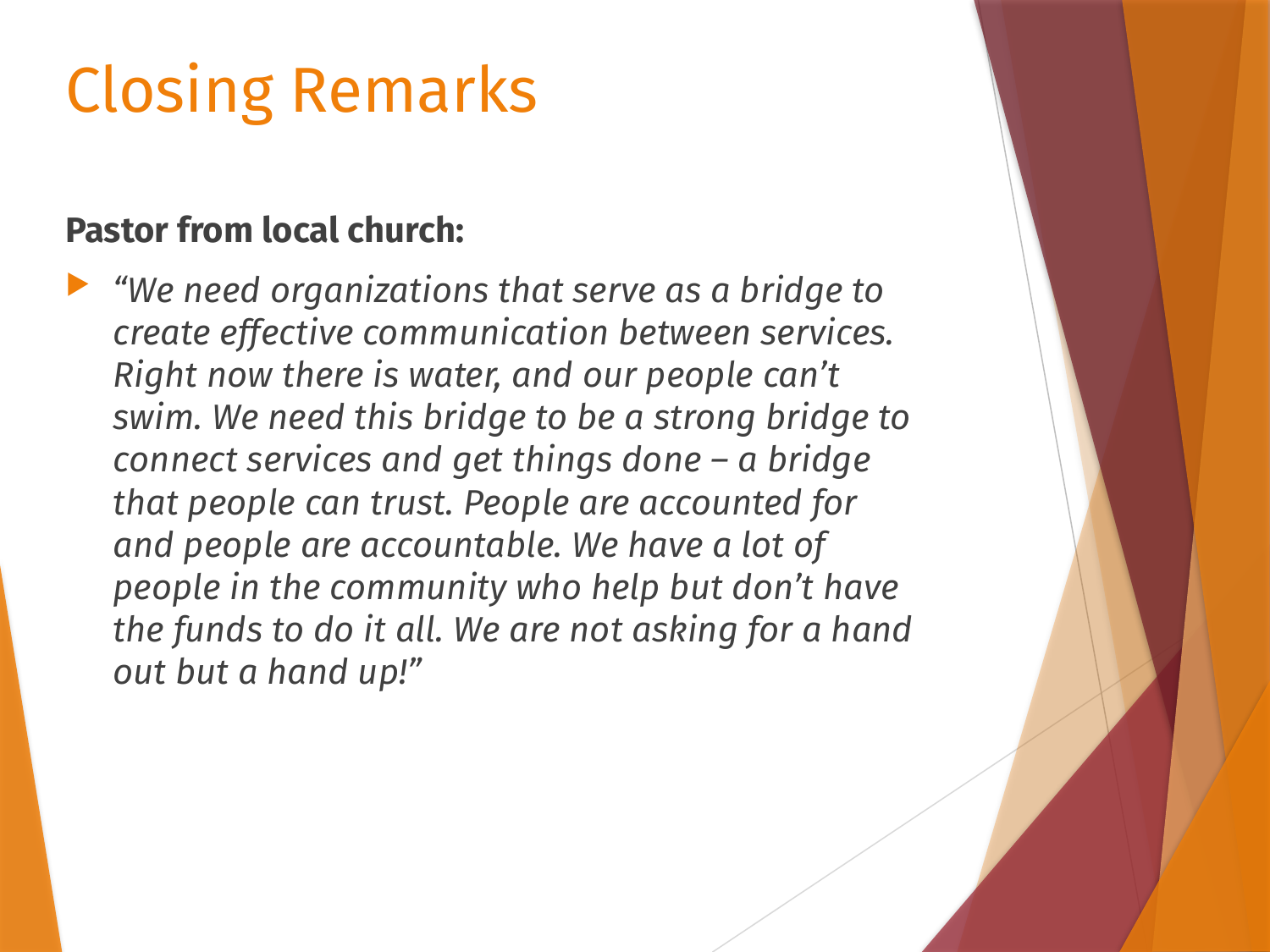

# Closing Remarks
Pastor from local church:
“We need organizations that serve as a bridge to create effective communication between services. Right now there is water, and our people can’t swim. We need this bridge to be a strong bridge to connect services and get things done – a bridge that people can trust. People are accounted for and people are accountable. We have a lot of people in the community who help but don’t have the funds to do it all. We are not asking for a hand out but a hand up!”